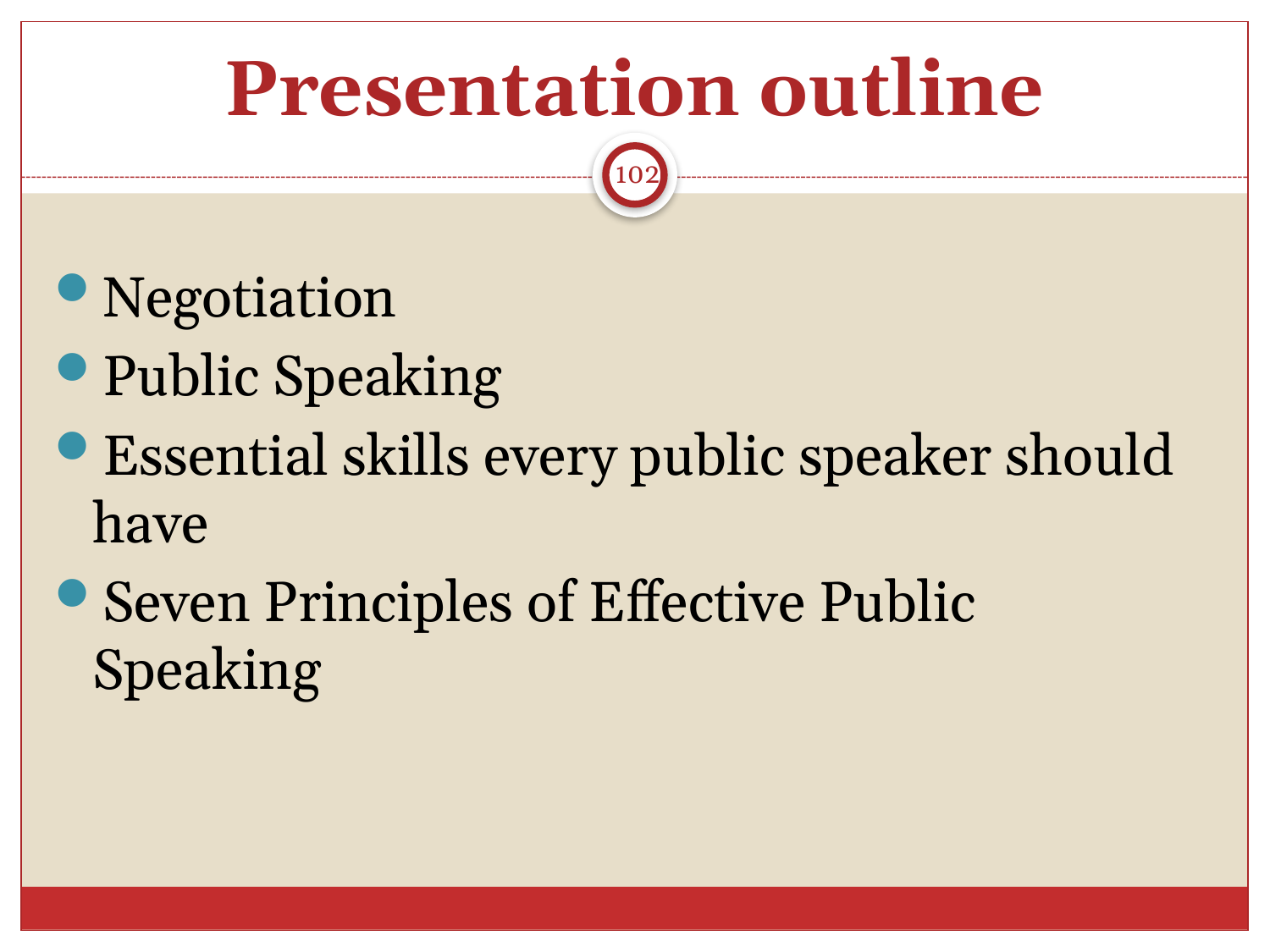

# Presentation outline
102
Negotiation
Public Speaking
Essential skills every public speaker should have
Seven Principles of Effective Public Speaking